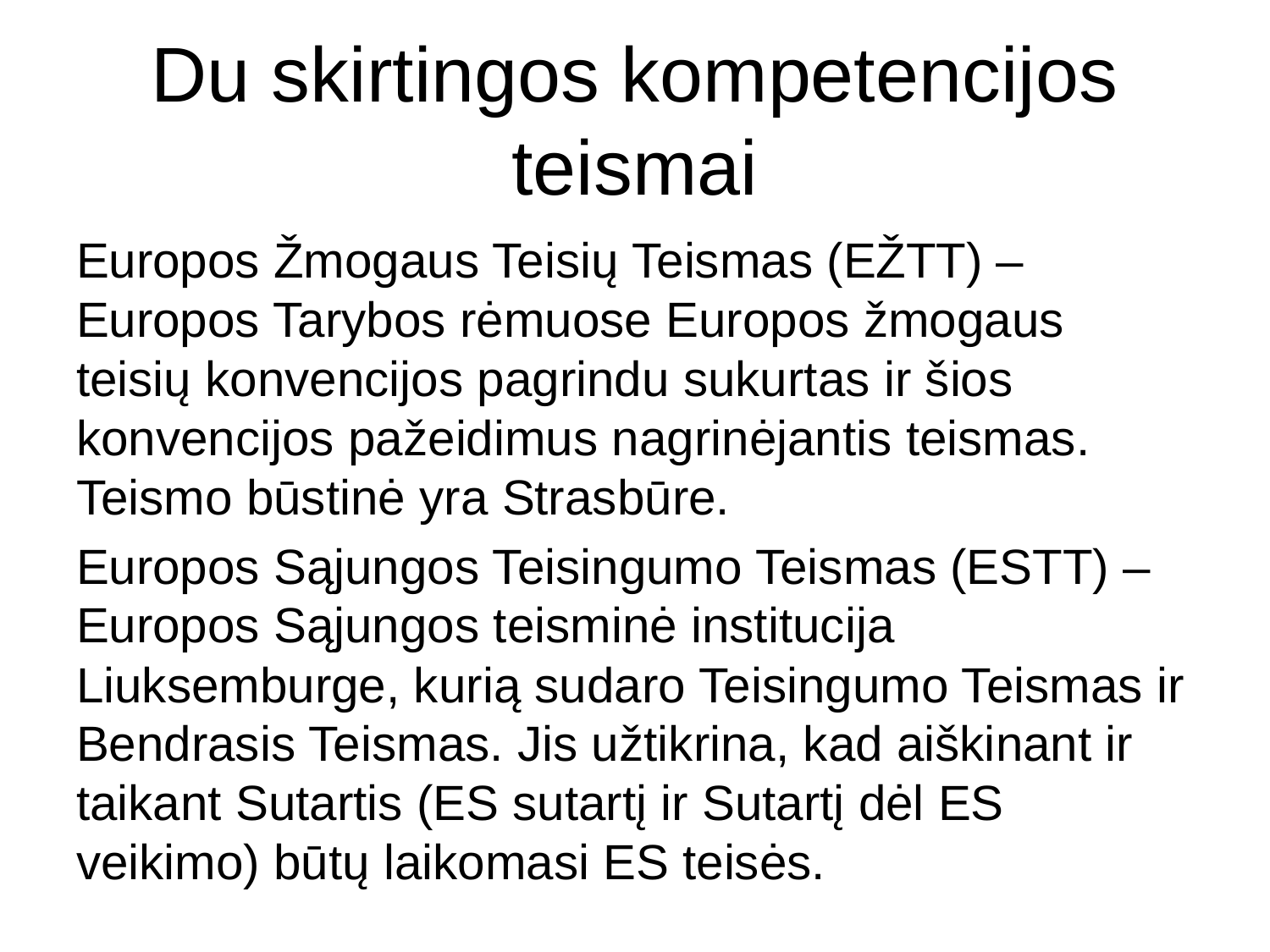

# Du skirtingos kompetencijos teismai
Europos Žmogaus Teisių Teismas (EŽTT) – Europos Tarybos rėmuose Europos žmogaus teisių konvencijos pagrindu sukurtas ir šios konvencijos pažeidimus nagrinėjantis teismas. Teismo būstinė yra Strasbūre.
Europos Sąjungos Teisingumo Teismas (ESTT) – Europos Sąjungos teisminė institucija Liuksemburge, kurią sudaro Teisingumo Teismas ir Bendrasis Teismas. Jis užtikrina, kad aiškinant ir taikant Sutartis (ES sutartį ir Sutartį dėl ES veikimo) būtų laikomasi ES teisės.